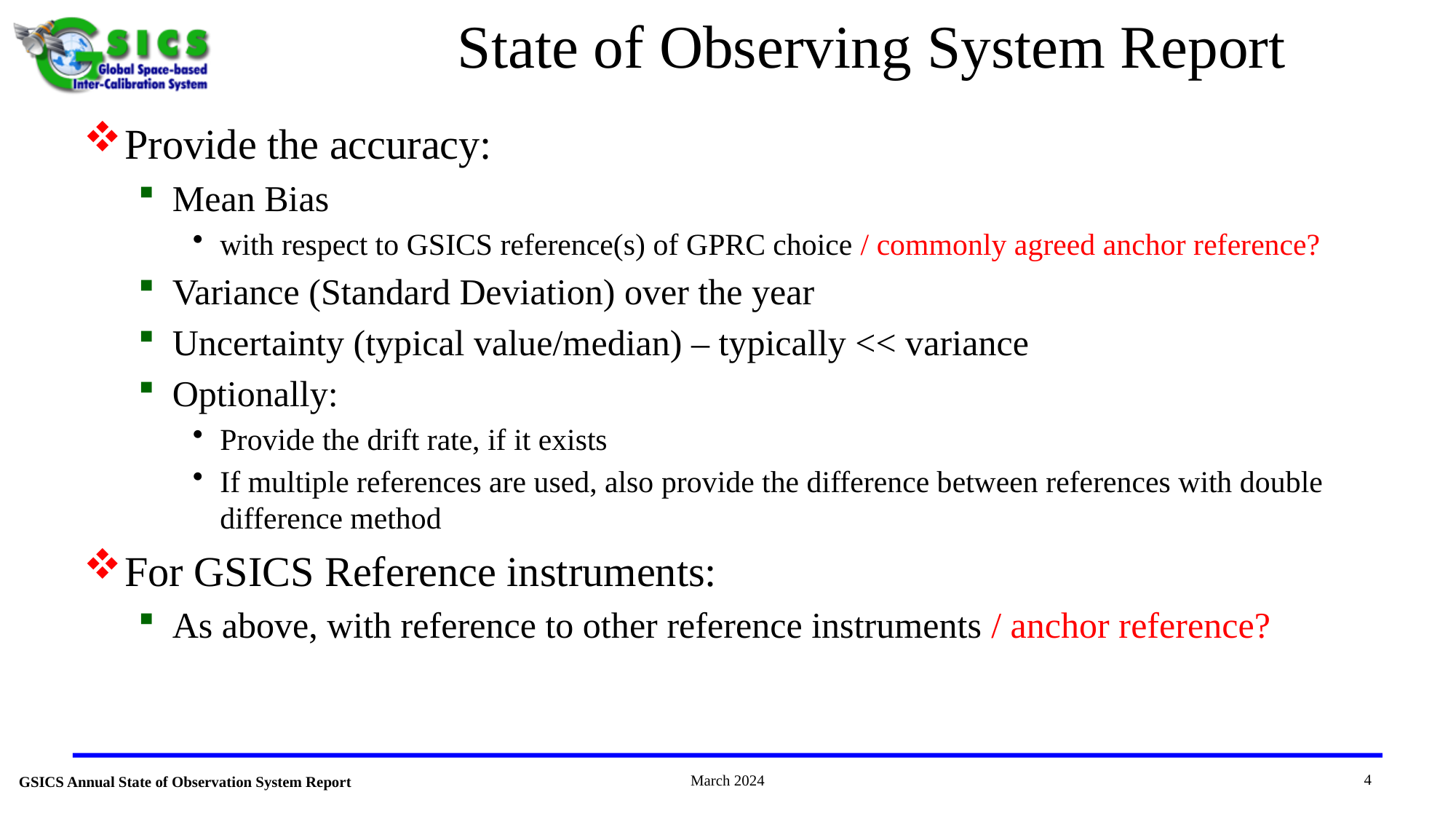

# State of Observing System Report
Provide the accuracy:
Mean Bias
with respect to GSICS reference(s) of GPRC choice / commonly agreed anchor reference?
Variance (Standard Deviation) over the year
Uncertainty (typical value/median) – typically << variance
Optionally:
Provide the drift rate, if it exists
If multiple references are used, also provide the difference between references with double difference method
For GSICS Reference instruments:
As above, with reference to other reference instruments / anchor reference?

4